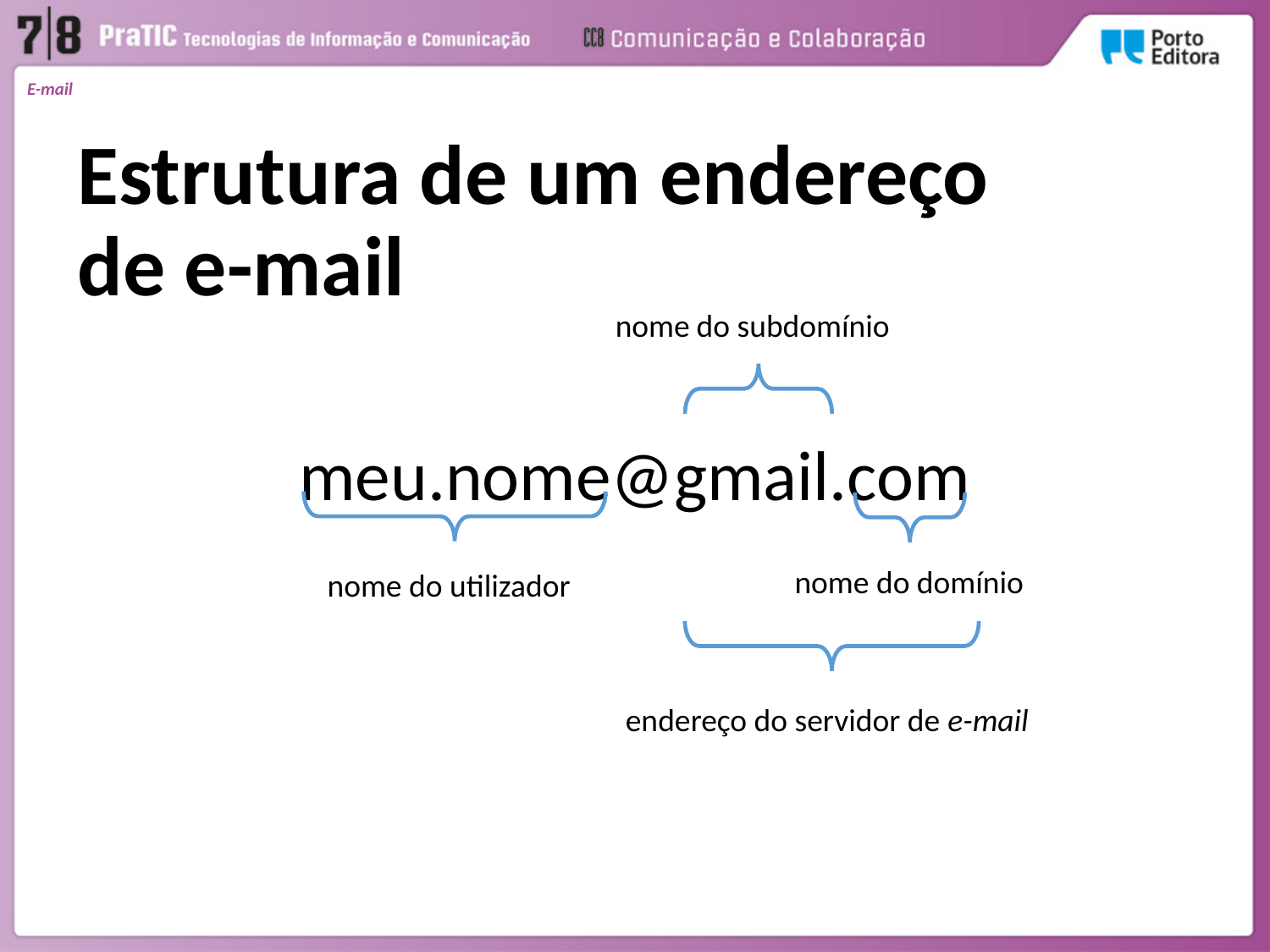

E-mail
Estrutura de um endereço
de e-mail

meu.nome@gmail.com
nome do subdomínio

nome do domínio
nome do utilizador
endereço do servidor de e-mail